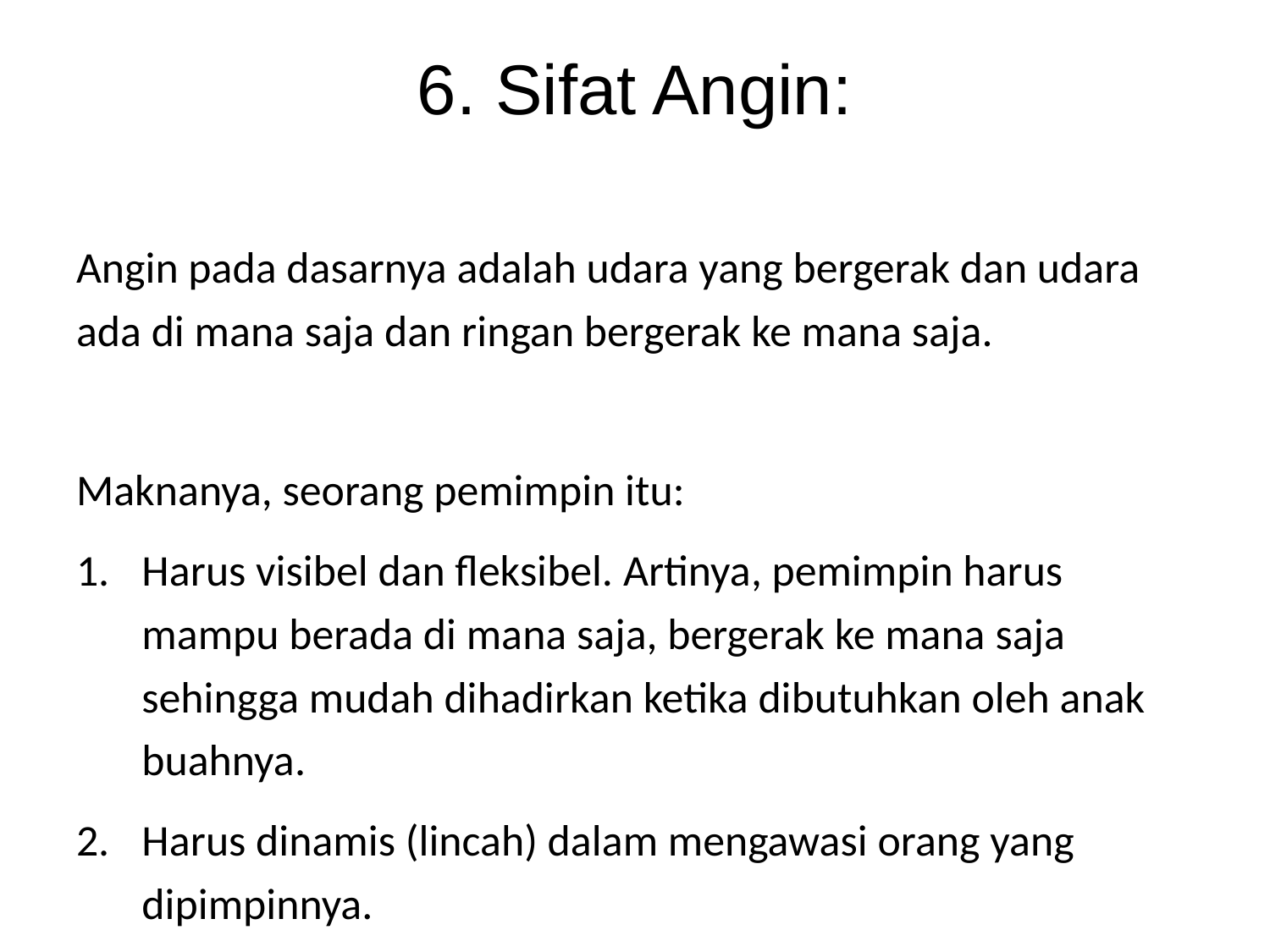

# 6. Sifat Angin:
Angin pada dasarnya adalah udara yang bergerak dan udara ada di mana saja dan ringan bergerak ke mana saja.

Maknanya, seorang pemimpin itu:
Harus visibel dan fleksibel. Artinya, pemimpin harus mampu berada di mana saja, bergerak ke mana saja sehingga mudah dihadirkan ketika dibutuhkan oleh anak buahnya.
Harus dinamis (lincah) dalam mengawasi orang yang dipimpinnya.